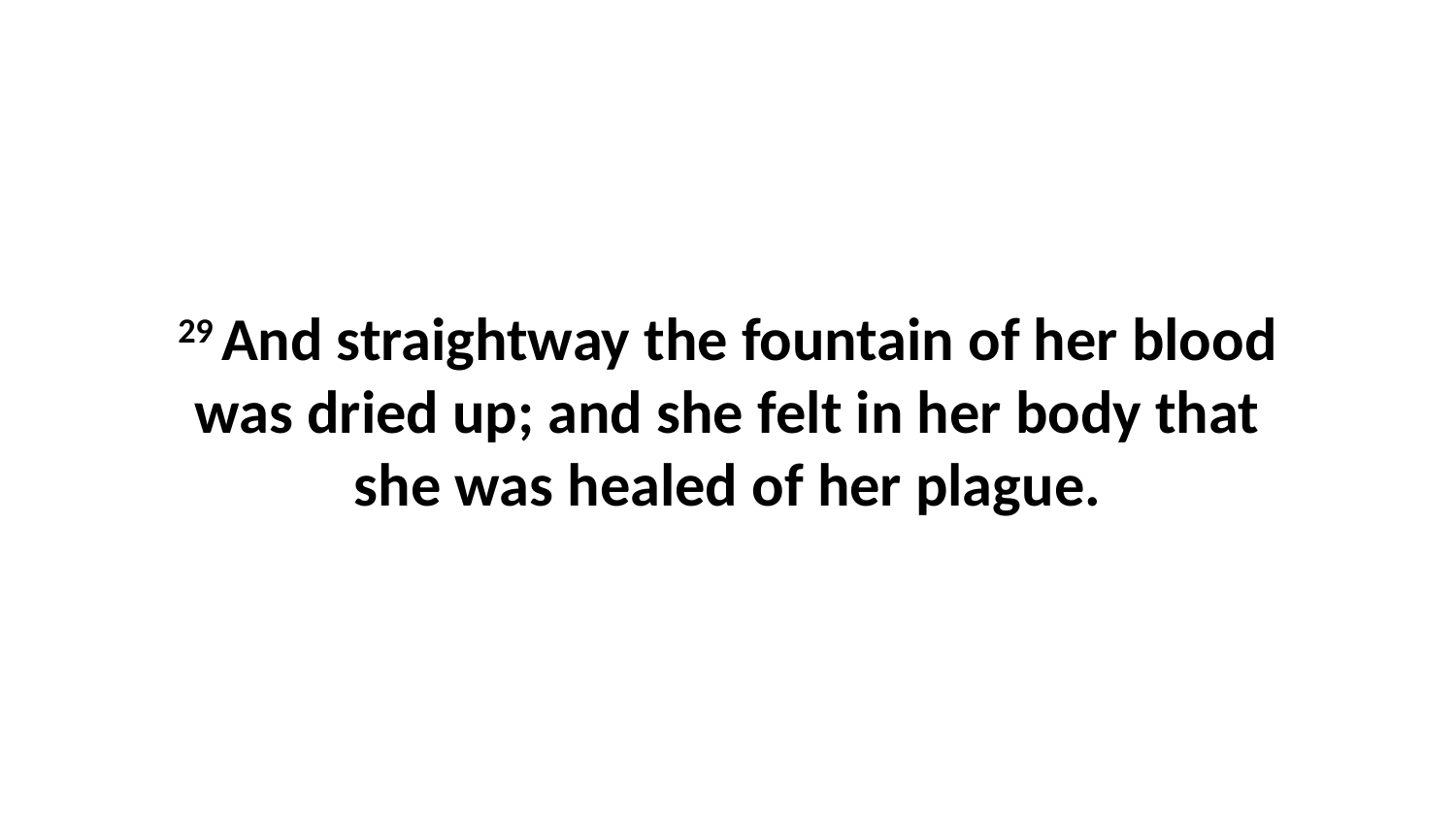

29 And straightway the fountain of her blood was dried up; and she felt in her body that she was healed of her plague.